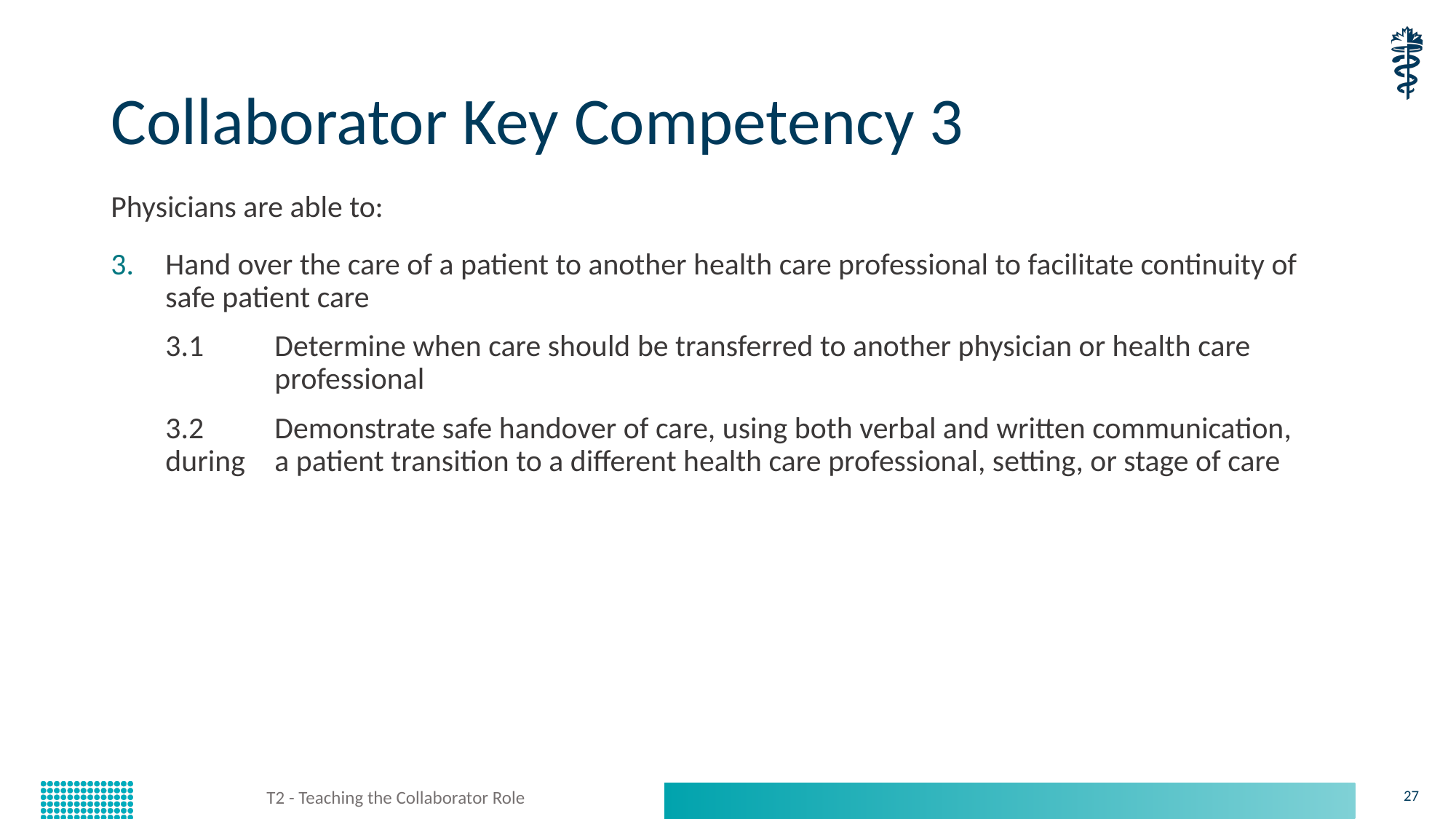

# Collaborator Key Competency 3
Physicians are able to:
Hand over the care of a patient to another health care professional to facilitate continuity of safe patient care
3.1 	Determine when care should be transferred to another physician or health care 	professional
3.2 	Demonstrate safe handover of care, using both verbal and written communication, during 	a patient transition to a different health care professional, setting, or stage of care
T2 - Teaching the Collaborator Role
27